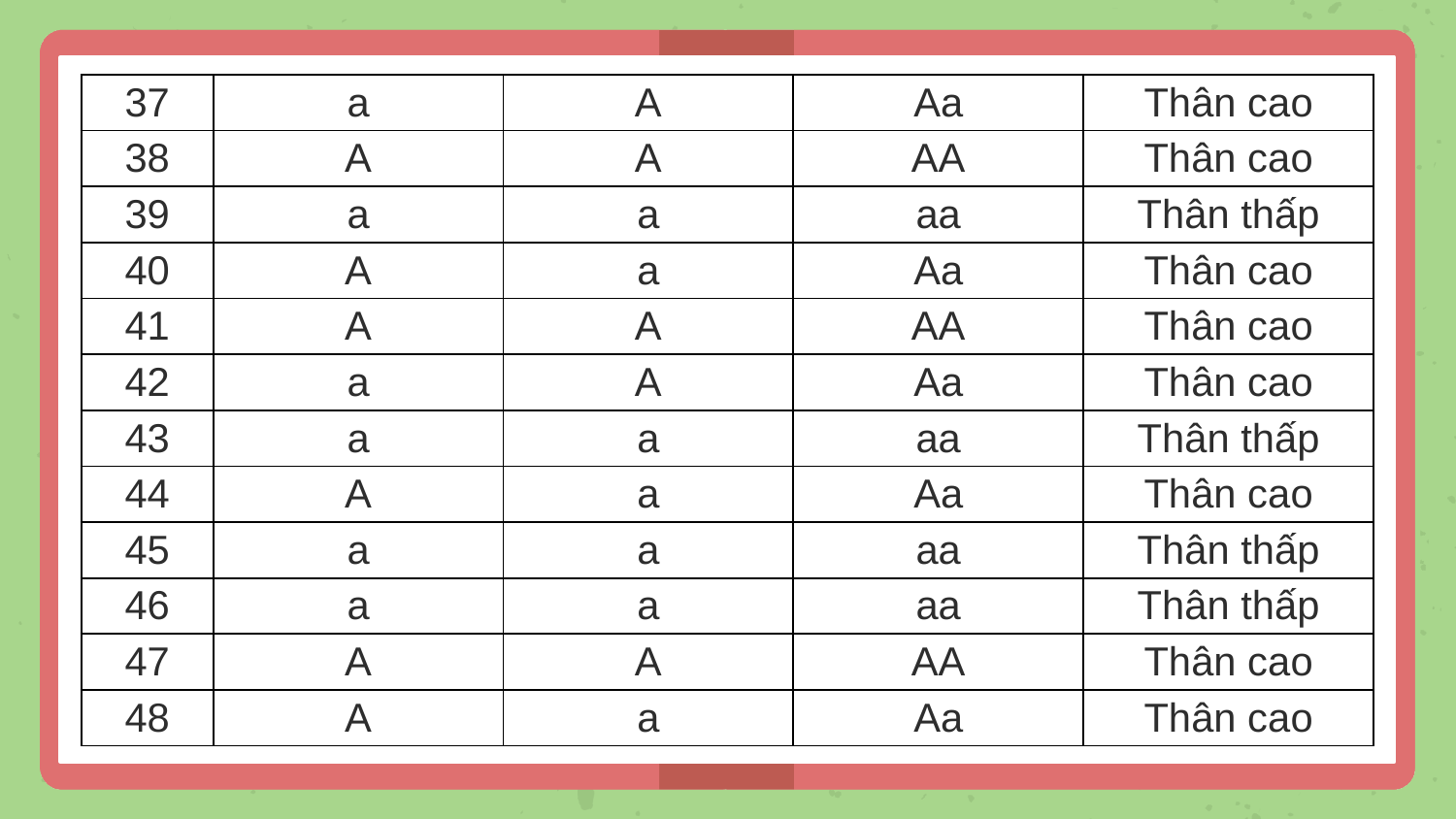

| 37 | a | A | Aa | Thân cao |
| --- | --- | --- | --- | --- |
| 38 | A | A | AA | Thân cao |
| 39 | a | a | aa | Thân thấp |
| 40 | A | a | Aa | Thân cao |
| 41 | A | A | AA | Thân cao |
| 42 | a | A | Aa | Thân cao |
| 43 | a | a | aa | Thân thấp |
| 44 | A | a | Aa | Thân cao |
| 45 | a | a | aa | Thân thấp |
| 46 | a | a | aa | Thân thấp |
| 47 | A | A | AA | Thân cao |
| 48 | A | a | Aa | Thân cao |